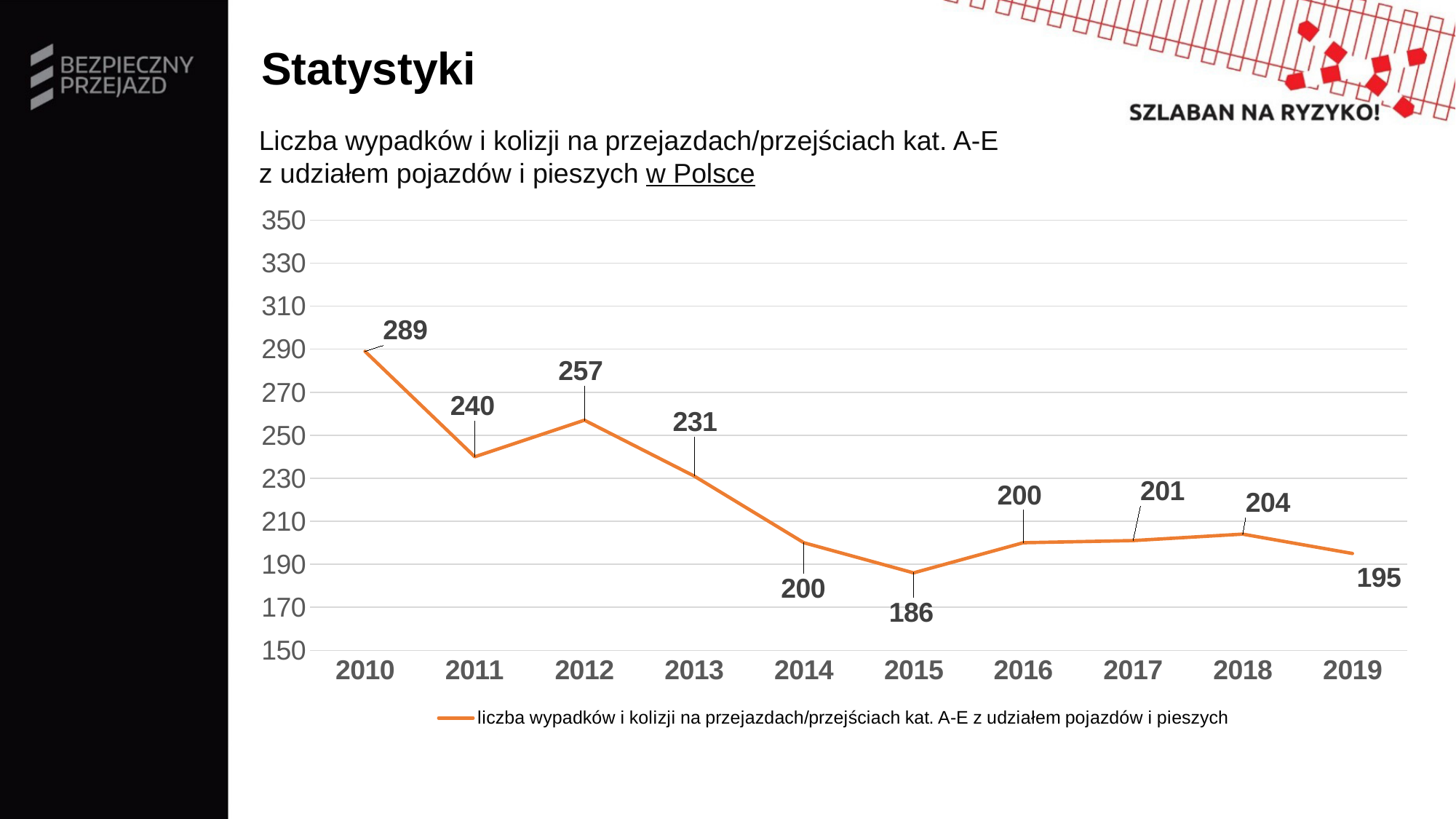

Statystyki
Liczba wypadków i kolizji na przejazdach/przejściach kat. A-E
z udziałem pojazdów i pieszych w Polsce

### Chart

| Category | liczba wypadków i kolizji na przejazdach/przejściach kat. A-E z udziałem pojazdów i pieszych |
|---|---|
| 2010 | 289.0 |
| 2011 | 240.0 |
| 2012 | 257.0 |
| 2013 | 231.0 |
| 2014 | 200.0 |
| 2015 | 186.0 |
| 2016 | 200.0 |
| 2017 | 201.0 |
| 2018 | 204.0 |
| 2019 | 195.0 |